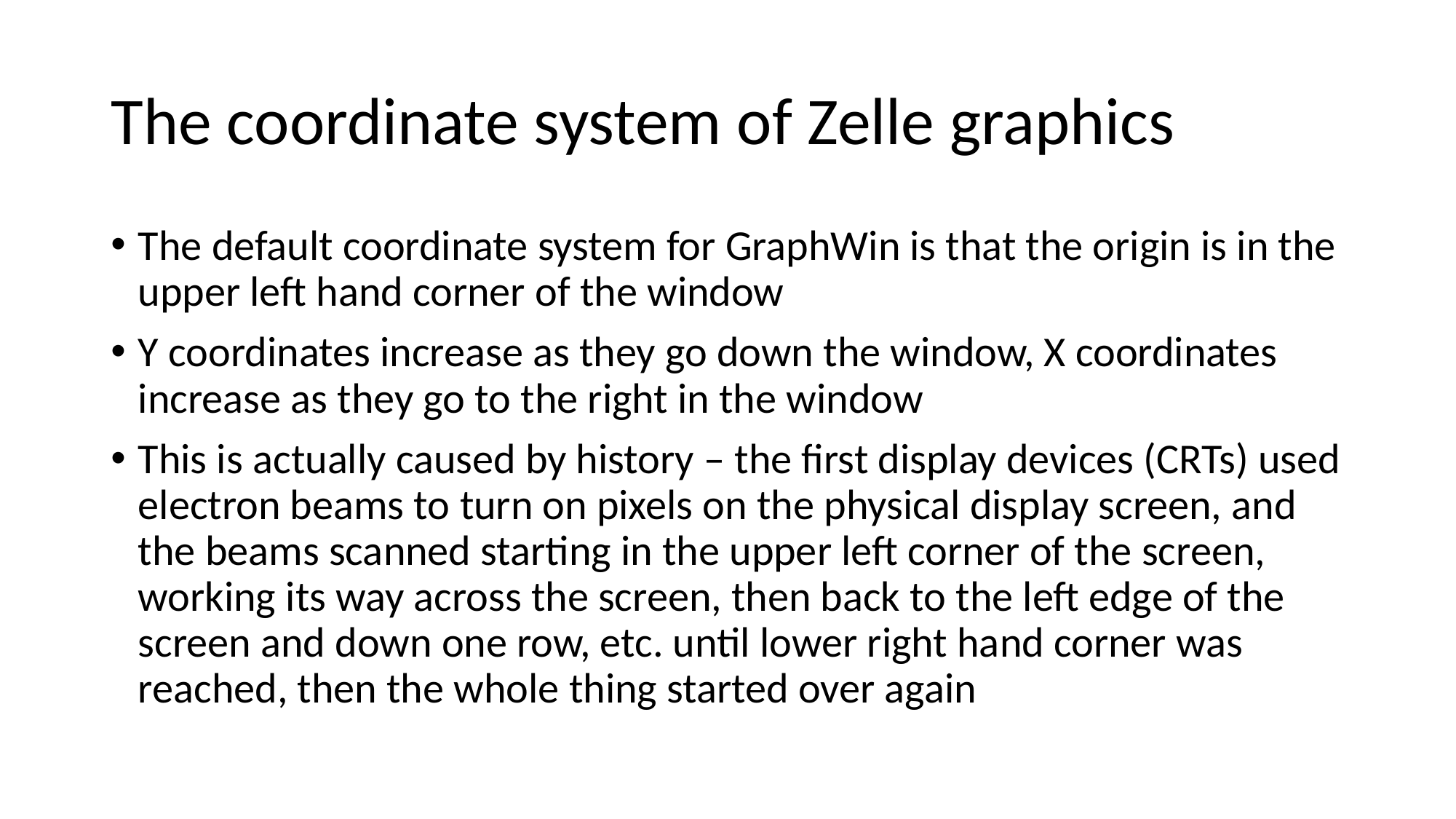

# The coordinate system of Zelle graphics
The default coordinate system for GraphWin is that the origin is in the upper left hand corner of the window
Y coordinates increase as they go down the window, X coordinates increase as they go to the right in the window
This is actually caused by history – the first display devices (CRTs) used electron beams to turn on pixels on the physical display screen, and the beams scanned starting in the upper left corner of the screen, working its way across the screen, then back to the left edge of the screen and down one row, etc. until lower right hand corner was reached, then the whole thing started over again